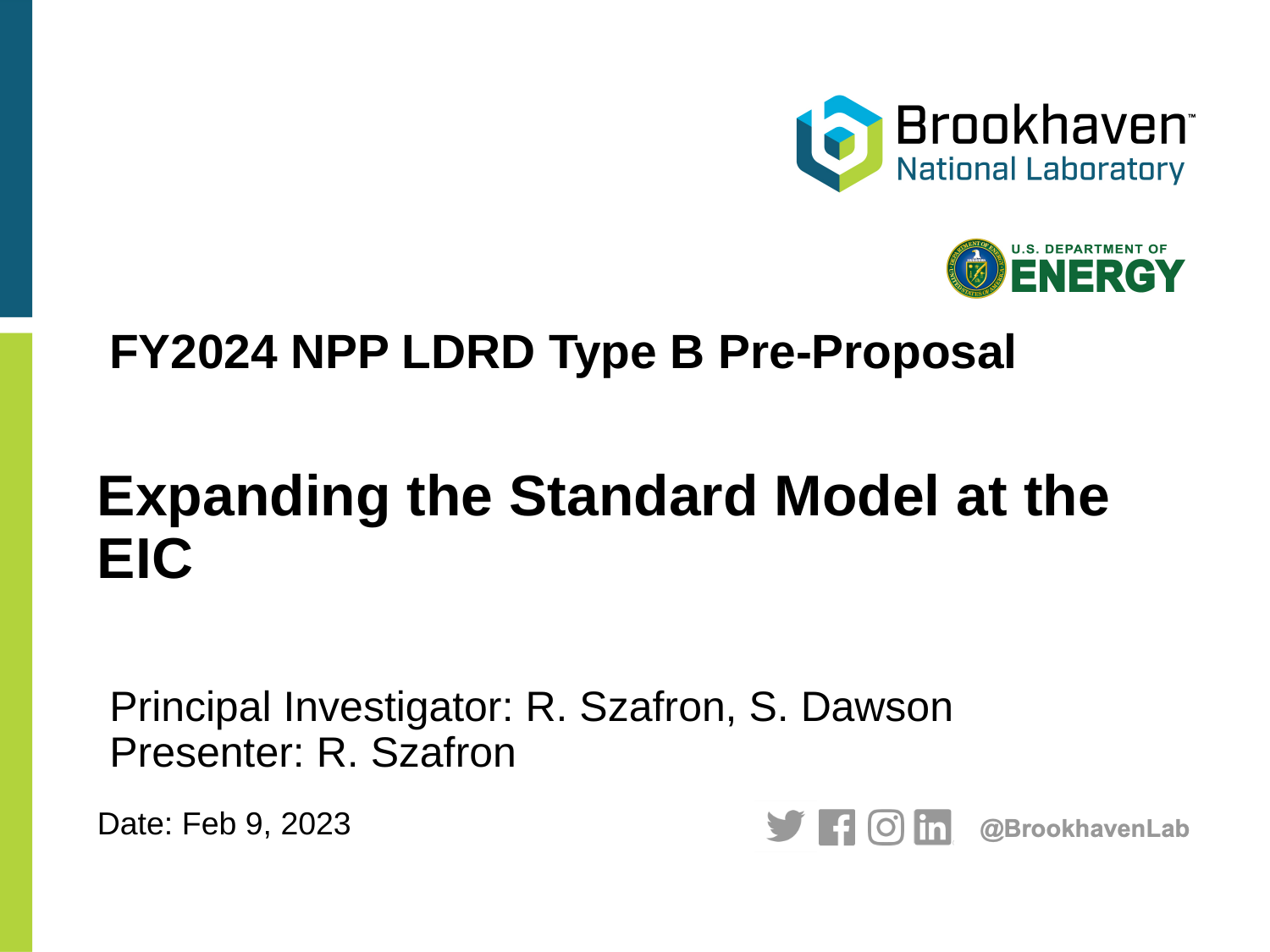

FY2024 NPP LDRD Type B Pre-Proposal
# Expanding the Standard Model at the EIC
Principal Investigator: R. Szafron, S. Dawson  Presenter: R. Szafron
Date: Feb 9, 2023